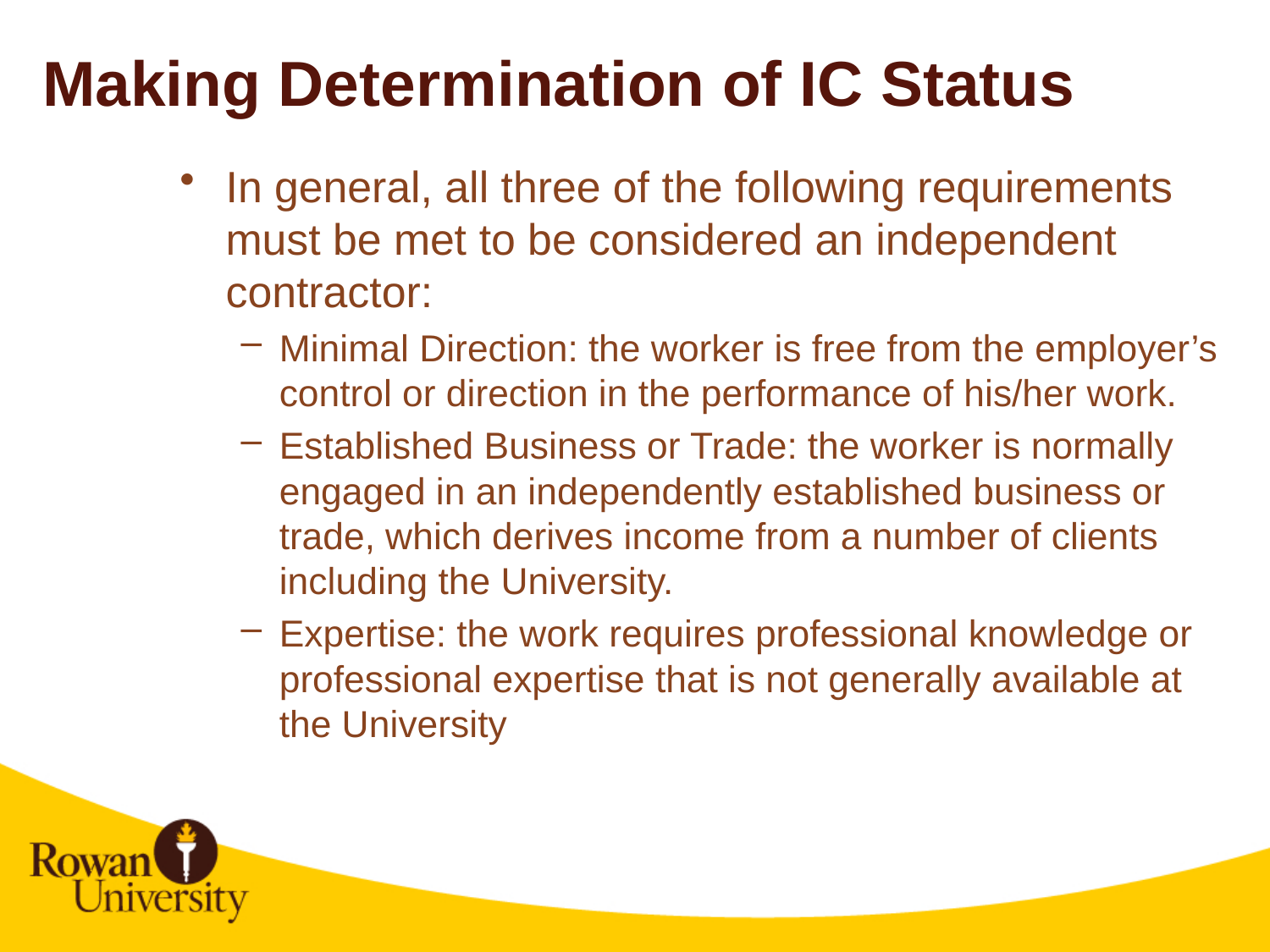

# Making Determination of IC Status
In general, all three of the following requirements must be met to be considered an independent contractor:
Minimal Direction: the worker is free from the employer’s control or direction in the performance of his/her work.
Established Business or Trade: the worker is normally engaged in an independently established business or trade, which derives income from a number of clients including the University.
Expertise: the work requires professional knowledge or professional expertise that is not generally available at the University